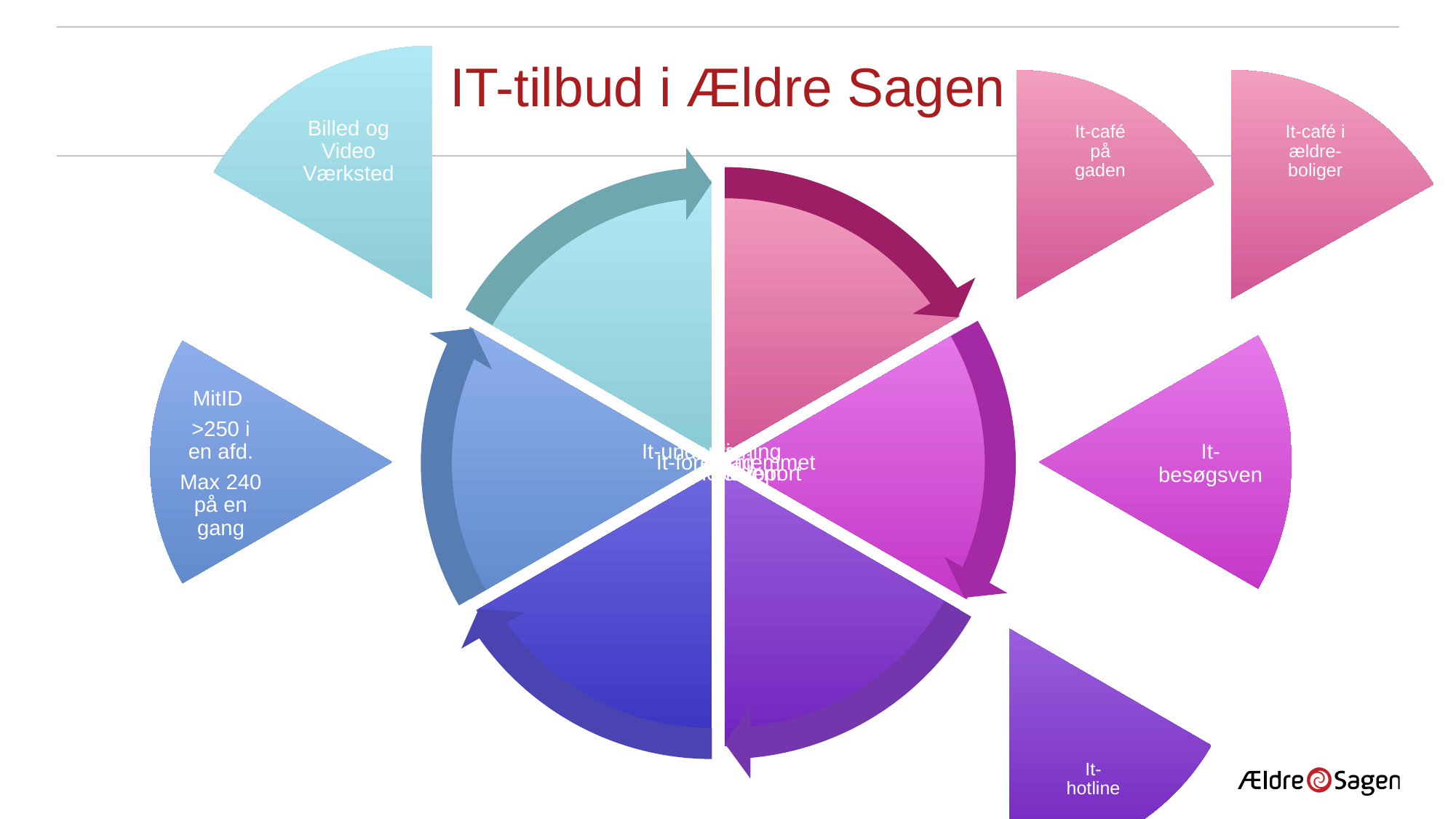

# IT-tilbud i Ældre Sagen
Billed og Video Værksted
It-café på gaden
It-café i ældre-boliger
It-café
It-hjælp i hjemmet
It-telefonsupport
It på plejehjem
It-foredrag
It-undervisning
It-besøgsven
MitID
>250 i en afd.
Max 240 på en gang
It-hotline